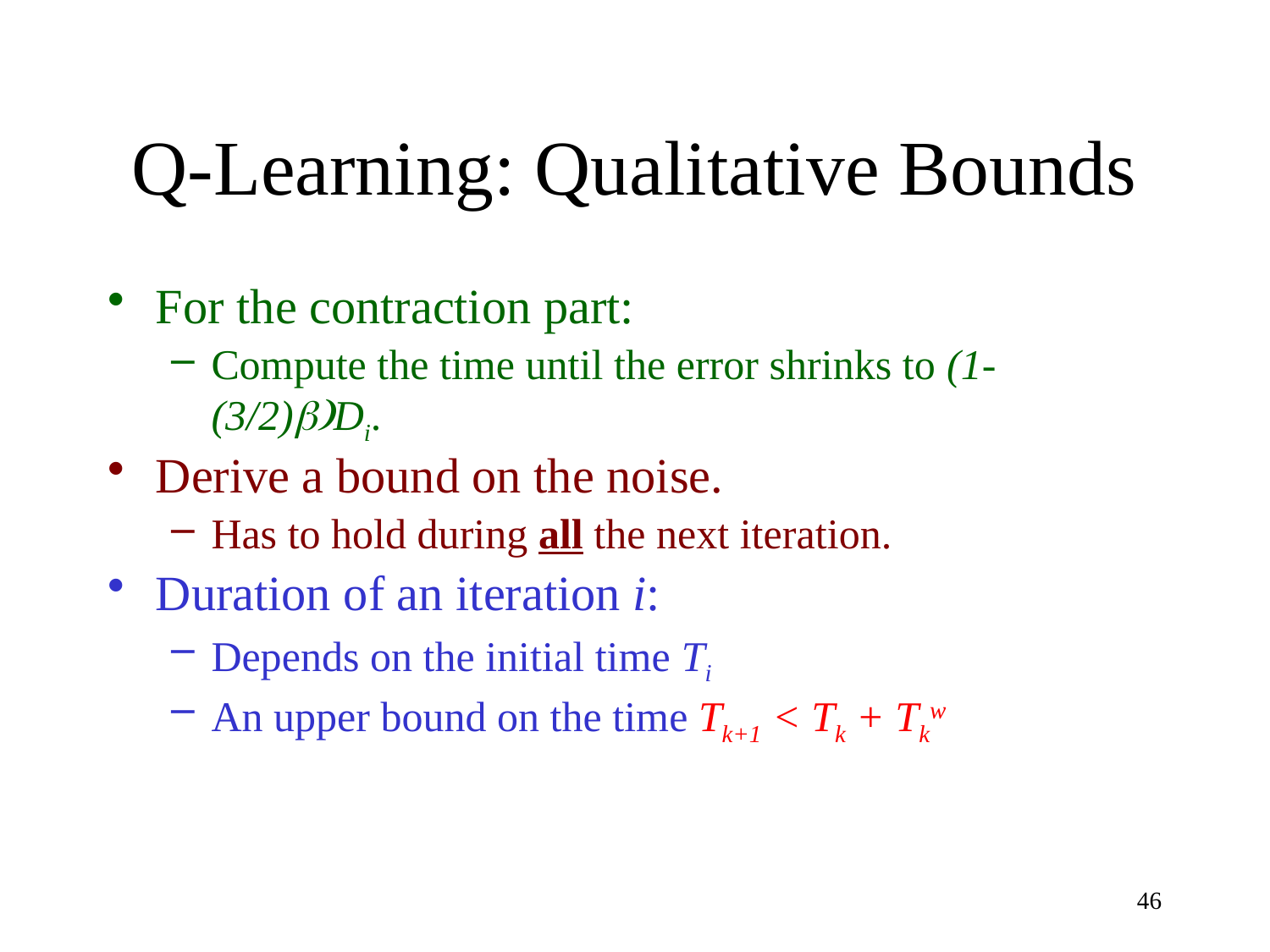

# Q-Learning: Qualitative Bounds
For the contraction part:
Compute the time until the error shrinks to (1-(3/2)β)Di.
Derive a bound on the noise.
Has to hold during all the next iteration.
Duration of an iteration i:
Depends on the initial time Ti
An upper bound on the time Tk+1 < Tk + Tkw
46